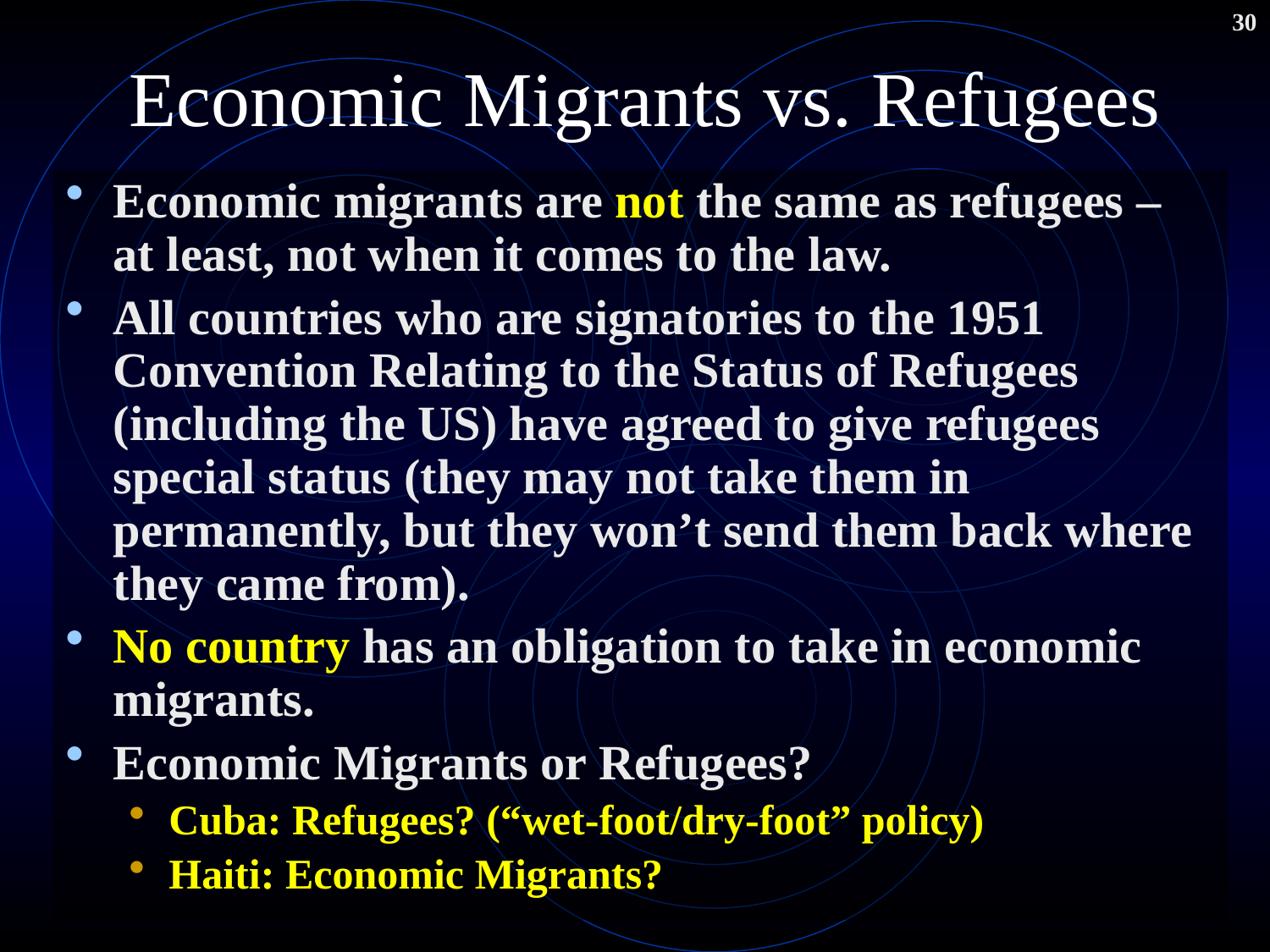

30
# Economic Migrants vs. Refugees
Economic migrants are not the same as refugees – at least, not when it comes to the law.
All countries who are signatories to the 1951 Convention Relating to the Status of Refugees (including the US) have agreed to give refugees special status (they may not take them in permanently, but they won’t send them back where they came from).
No country has an obligation to take in economic migrants.
Economic Migrants or Refugees?
Cuba: Refugees? (“wet-foot/dry-foot” policy)
Haiti: Economic Migrants?